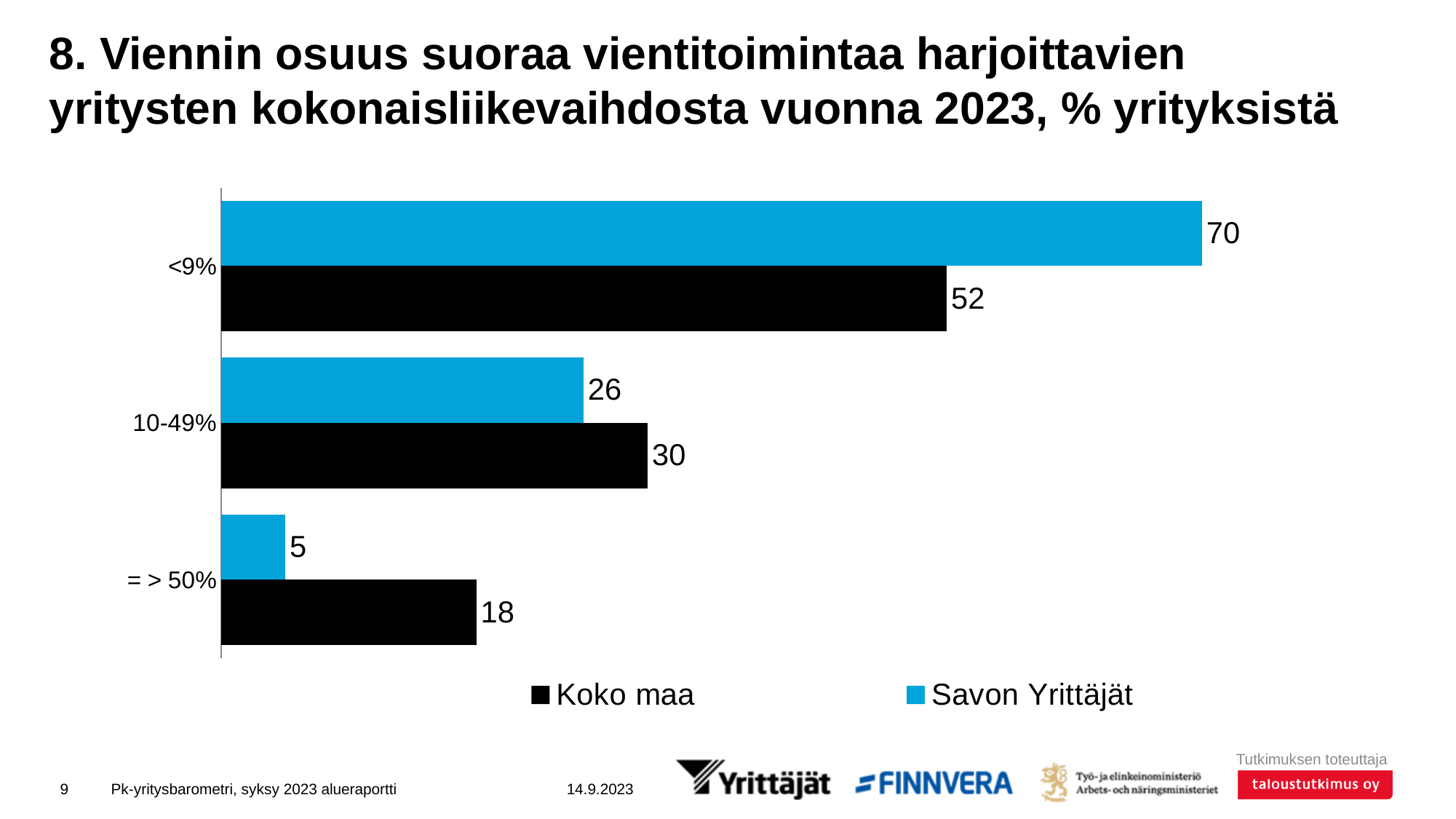

# 8. Viennin osuus suoraa vientitoimintaa harjoittavien yritysten kokonaisliikevaihdosta vuonna 2023, % yrityksistä

### Chart

| Category | Savon Yrittäjät | Koko maa |
|---|---|---|
| <9% | 69.70517 | 51.56739 |
| 10-49% | 25.74348 | 30.30453 |
| = > 50% | 4.55135 | 18.12808 |
9
Pk-yritysbarometri, syksy 2023 alueraportti
14.9.2023